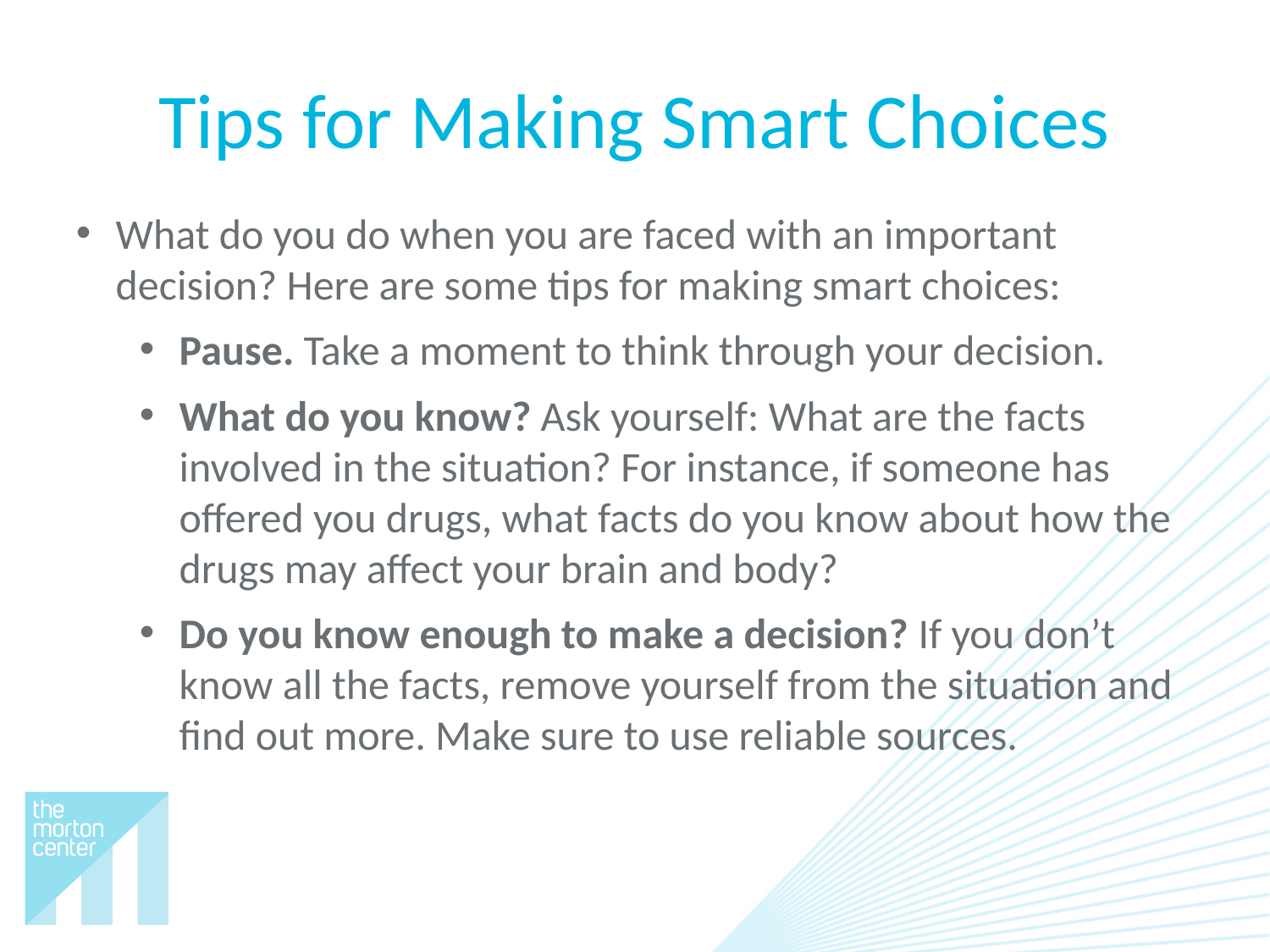

# Tips for Making Smart Choices
What do you do when you are faced with an important decision? Here are some tips for making smart choices:

Pause. Take a moment to think through your decision.

What do you know? Ask yourself: What are the facts involved in the situation? For instance, if someone has offered you drugs, what facts do you know about how the drugs may affect your brain and body?

Do you know enough to make a decision? If you don’t know all the facts, remove yourself from the situation and find out more. Make sure to use reliable sources.